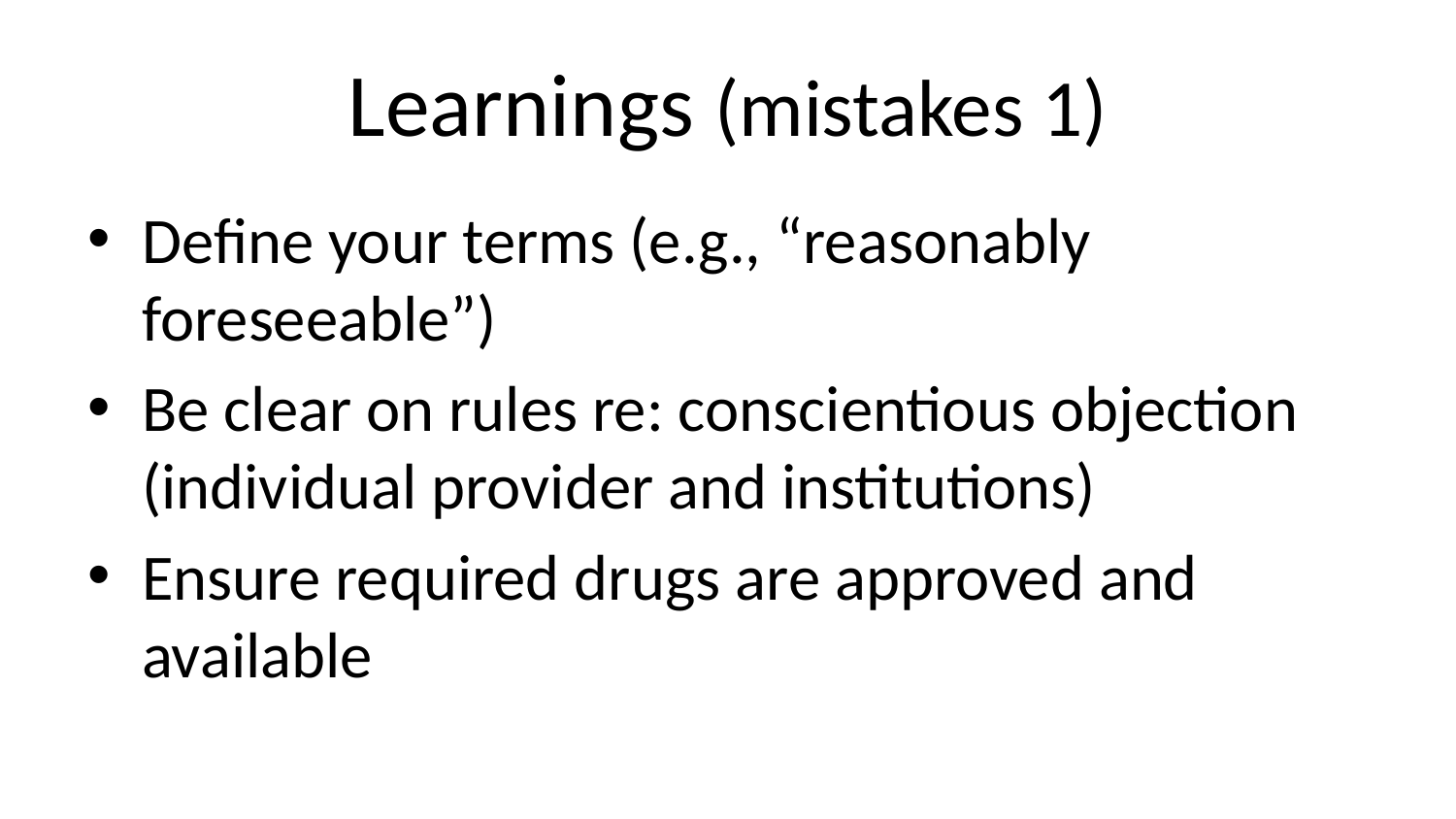

# Learnings (mistakes 1)
Define your terms (e.g., “reasonably foreseeable”)
Be clear on rules re: conscientious objection (individual provider and institutions)
Ensure required drugs are approved and available